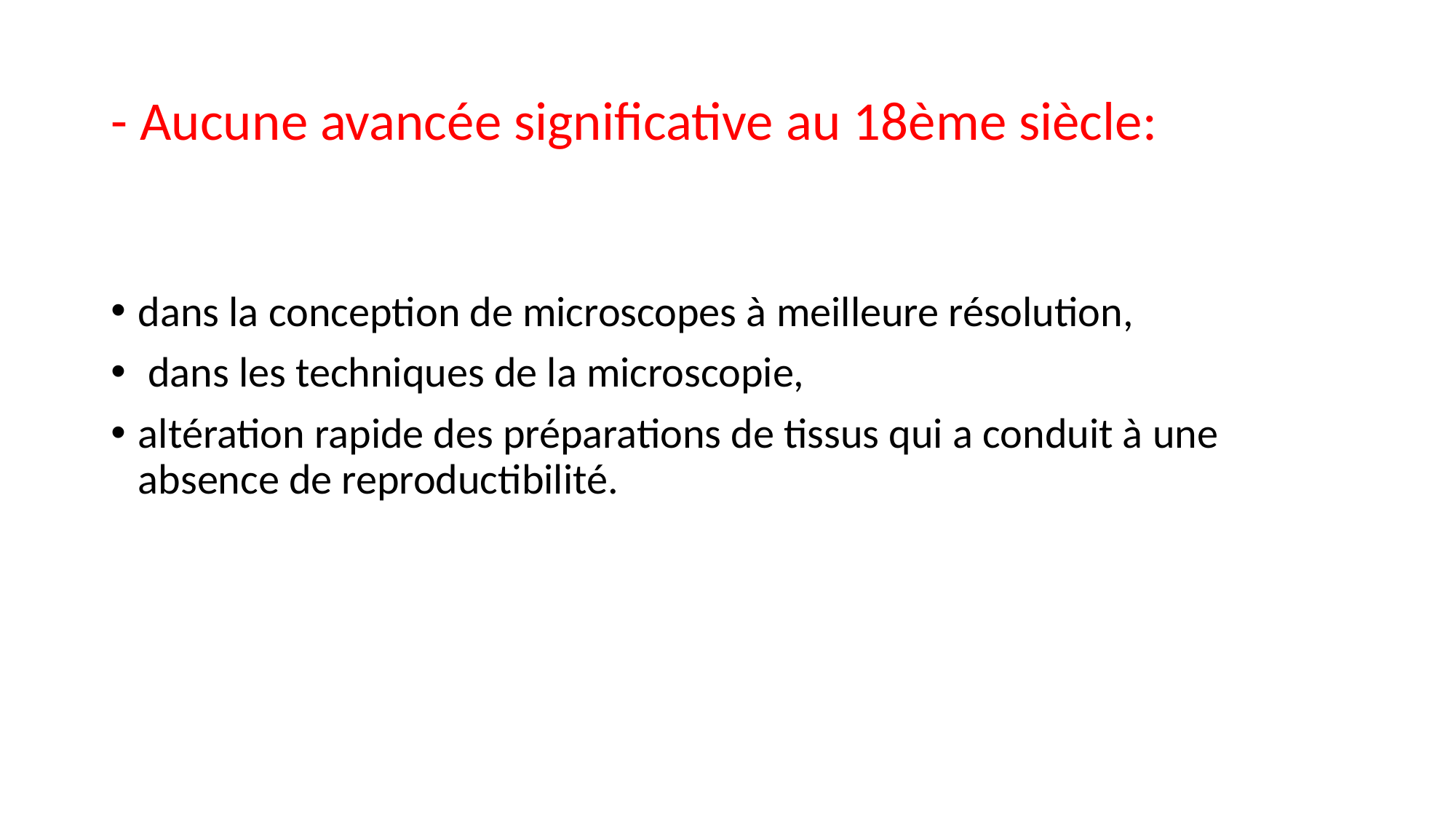

# - Aucune avancée significative au 18ème siècle:

dans la conception de microscopes à meilleure résolution,
 dans les techniques de la microscopie,
altération rapide des préparations de tissus qui a conduit à une absence de reproductibilité.